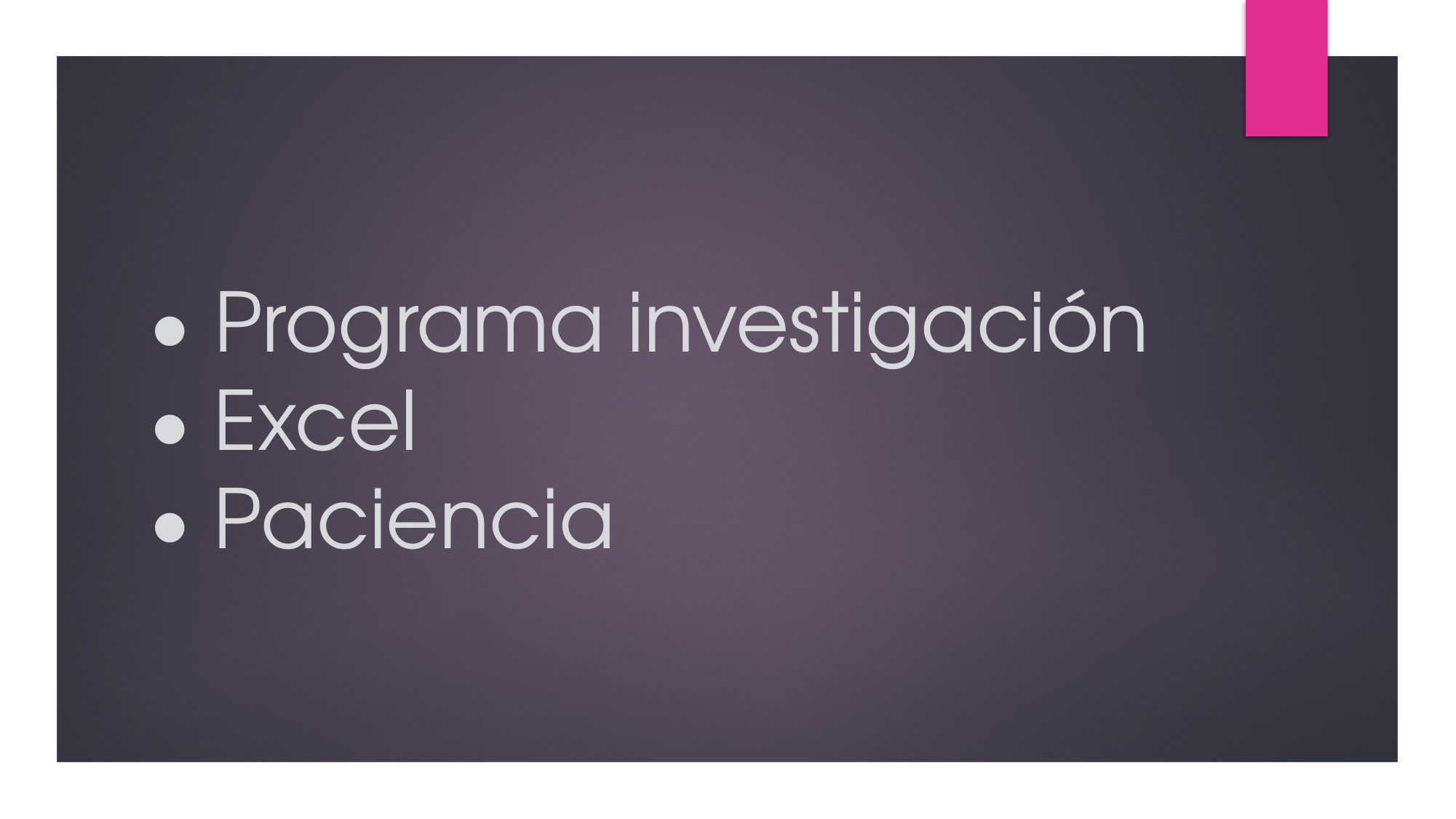

# • Programa investigación • Excel • Paciencia